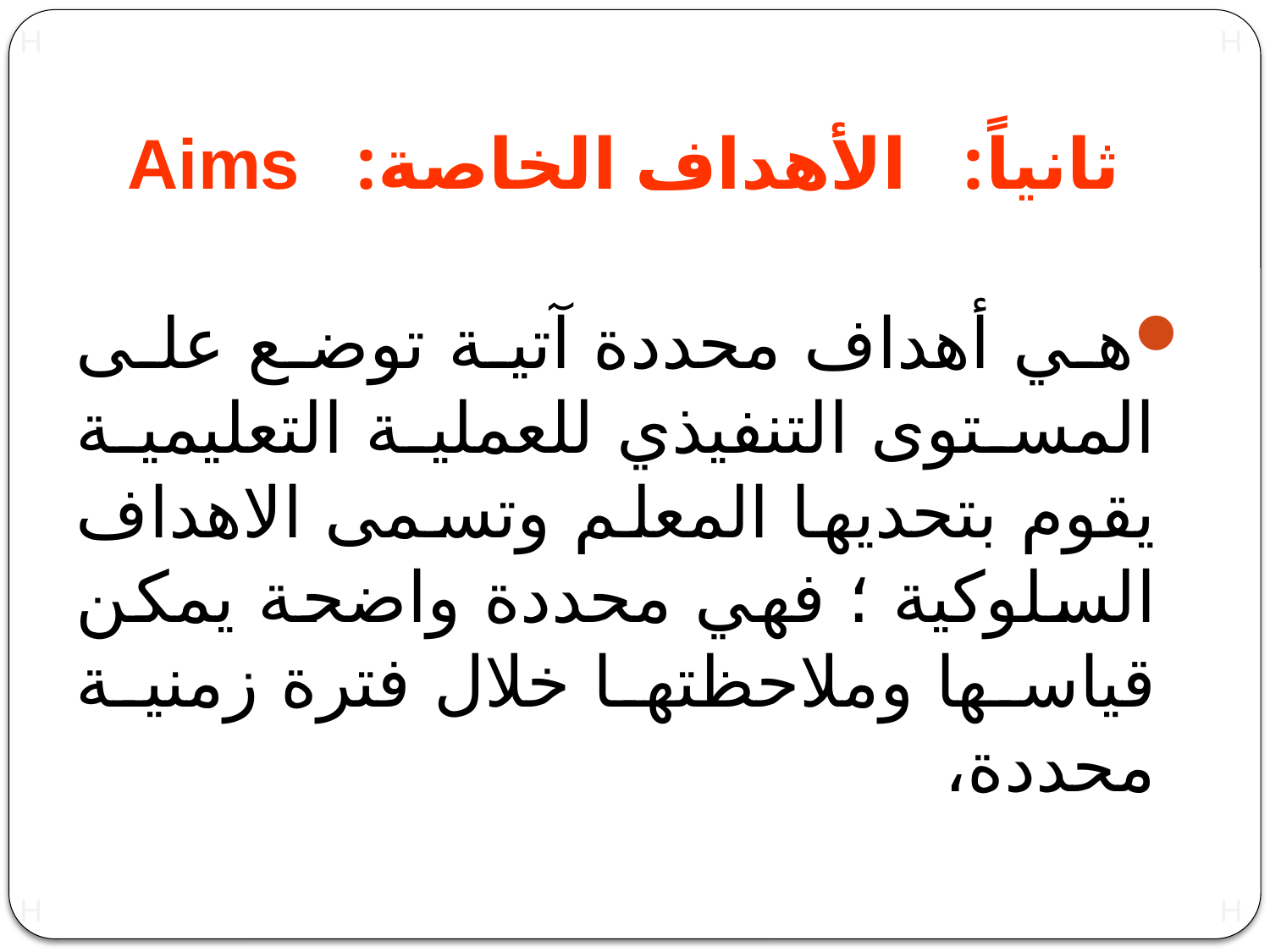

# ثانياً:   الأهداف الخاصة:   Aims
هي أهداف محددة آتية توضع على المستوى التنفيذي للعملية التعليمية يقوم بتحديها المعلم وتسمى الاهداف السلوكية ؛ فهي محددة واضحة يمكن قياسها وملاحظتها خلال فترة زمنية محددة،